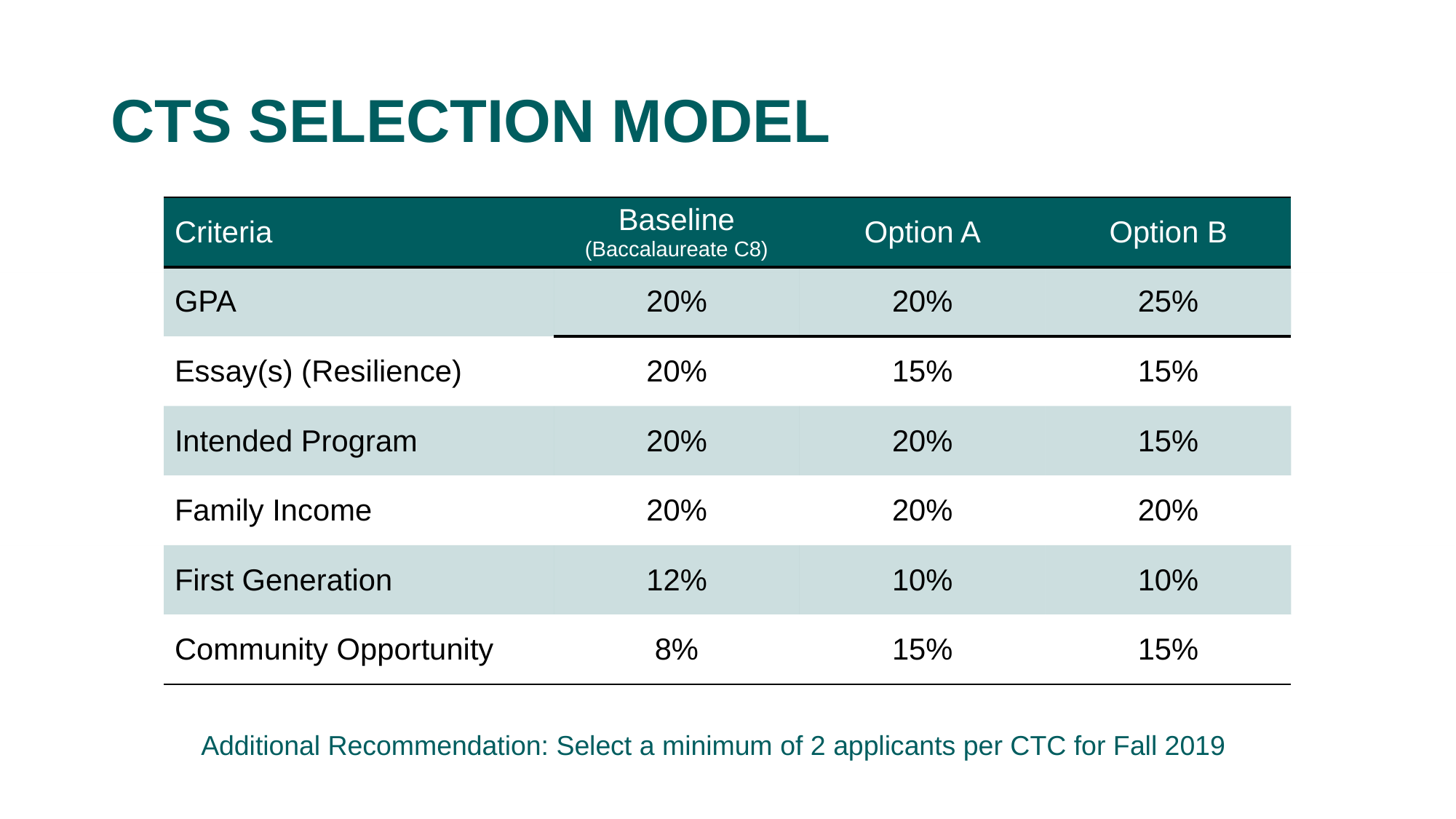

# CTS selection model
| Criteria | Baseline (Baccalaureate C8) | Option A | Option B |
| --- | --- | --- | --- |
| GPA | 20% | 20% | 25% |
| Essay(s) (Resilience) | 20% | 15% | 15% |
| Intended Program | 20% | 20% | 15% |
| Family Income | 20% | 20% | 20% |
| First Generation | 12% | 10% | 10% |
| Community Opportunity | 8% | 15% | 15% |

Additional Recommendation: Select a minimum of 2 applicants per CTC for Fall 2019